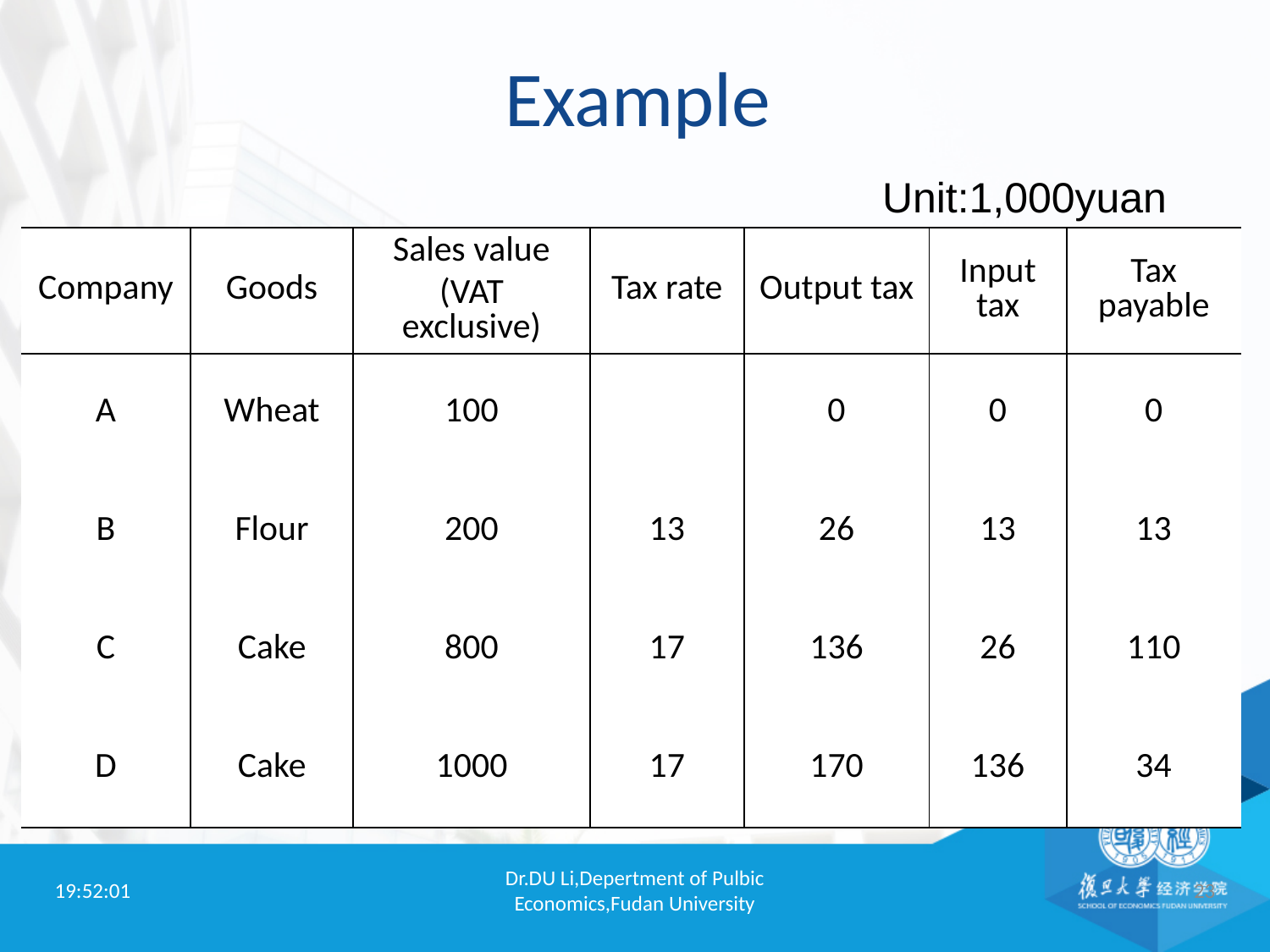

# Example
Unit:1,000yuan
| Company | Goods | Sales value (VAT exclusive) | Tax rate | Output tax | Input tax | Tax payable |
| --- | --- | --- | --- | --- | --- | --- |
| A | Wheat | 100 |  | 0 | 0 | 0 |
| B | Flour | 200 | 13 | 26 | 13 | 13 |
| C | Cake | 800 | 17 | 136 | 26 | 110 |
| D | Cake | 1000 | 17 | 170 | 136 | 34 |
19:52:01
Dr.DU Li,Depertment of Pulbic Economics,Fudan University
23